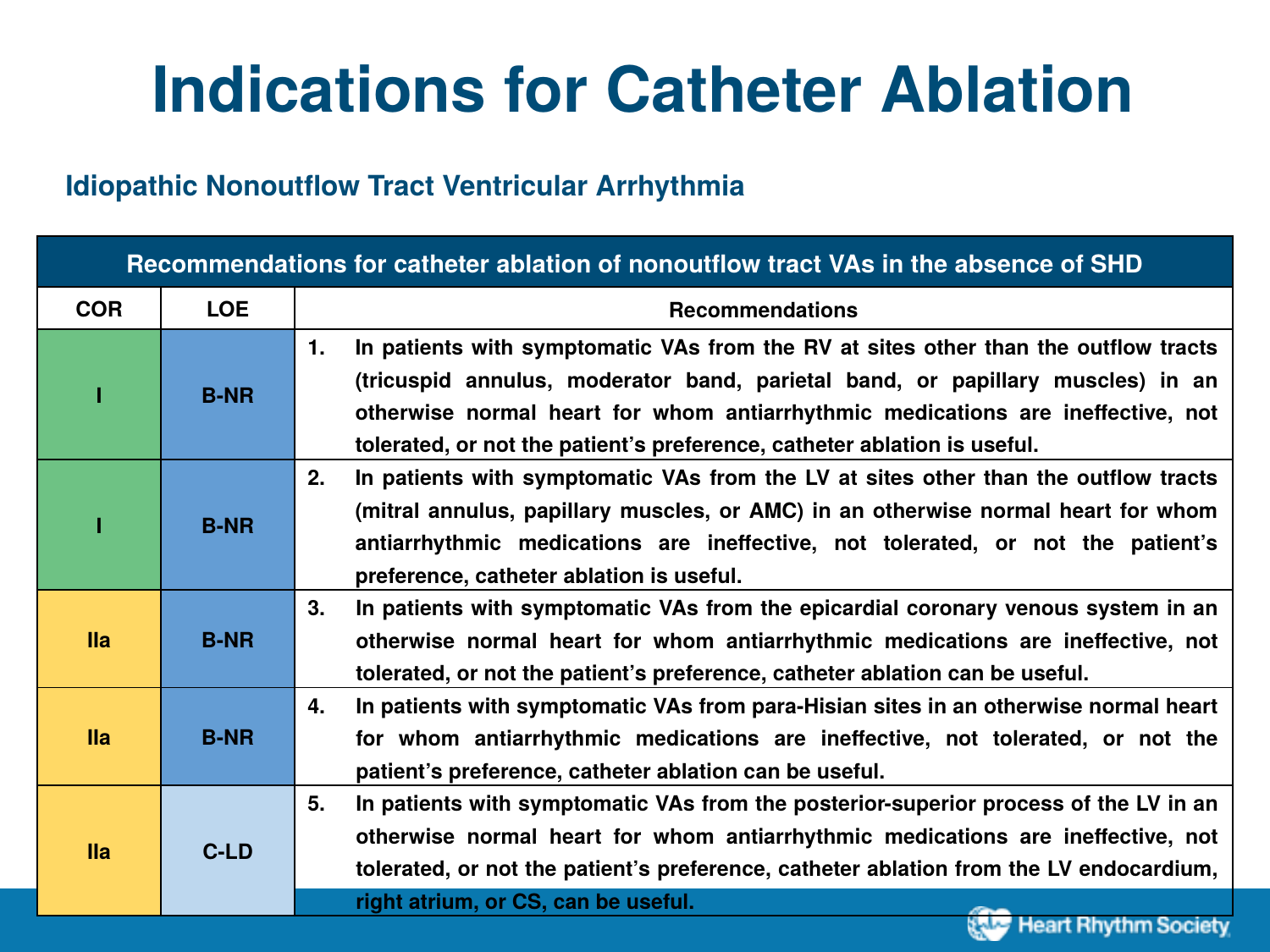

Indications for Catheter Ablation
Idiopathic Nonoutflow Tract Ventricular Arrhythmia
| Recommendations for catheter ablation of nonoutflow tract VAs in the absence of SHD |  |  |
| --- | --- | --- |
| COR | LOE | Recommendations |
| I | B-NR | In patients with symptomatic VAs from the RV at sites other than the outflow tracts (tricuspid annulus, moderator band, parietal band, or papillary muscles) in an otherwise normal heart for whom antiarrhythmic medications are ineffective, not tolerated, or not the patient’s preference, catheter ablation is useful. |
| I | B-NR | In patients with symptomatic VAs from the LV at sites other than the outflow tracts (mitral annulus, papillary muscles, or AMC) in an otherwise normal heart for whom antiarrhythmic medications are ineffective, not tolerated, or not the patient’s preference, catheter ablation is useful. |
| IIa | B-NR | In patients with symptomatic VAs from the epicardial coronary venous system in an otherwise normal heart for whom antiarrhythmic medications are ineffective, not tolerated, or not the patient’s preference, catheter ablation can be useful. |
| IIa | B-NR | In patients with symptomatic VAs from para-Hisian sites in an otherwise normal heart for whom antiarrhythmic medications are ineffective, not tolerated, or not the patient’s preference, catheter ablation can be useful. |
| IIa | C-LD | In patients with symptomatic VAs from the posterior-superior process of the LV in an otherwise normal heart for whom antiarrhythmic medications are ineffective, not tolerated, or not the patient’s preference, catheter ablation from the LV endocardium, right atrium, or CS, can be useful. |